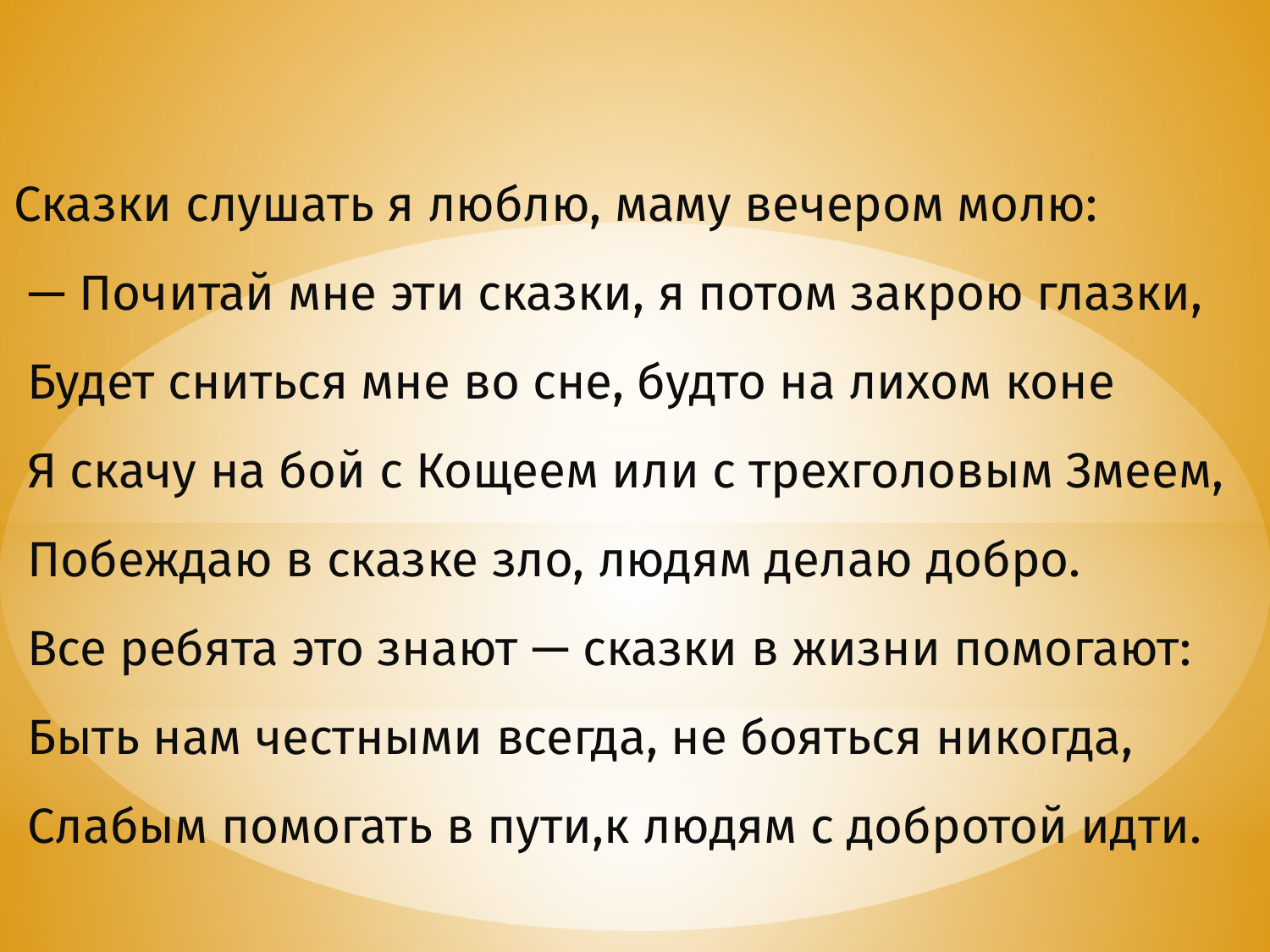

Сказки слушать я люблю, маму вечером молю:
 — Почитай мне эти сказки, я потом закрою глазки,
 Будет сниться мне во сне, будто на лихом коне
 Я скачу на бой с Кощеем или с трехголовым Змеем,
 Побеждаю в сказке зло, людям делаю добро.
 Все ребята это знают — сказки в жизни помогают:
 Быть нам честными всегда, не бояться никогда,
 Слабым помогать в пути,к людям с добротой идти.